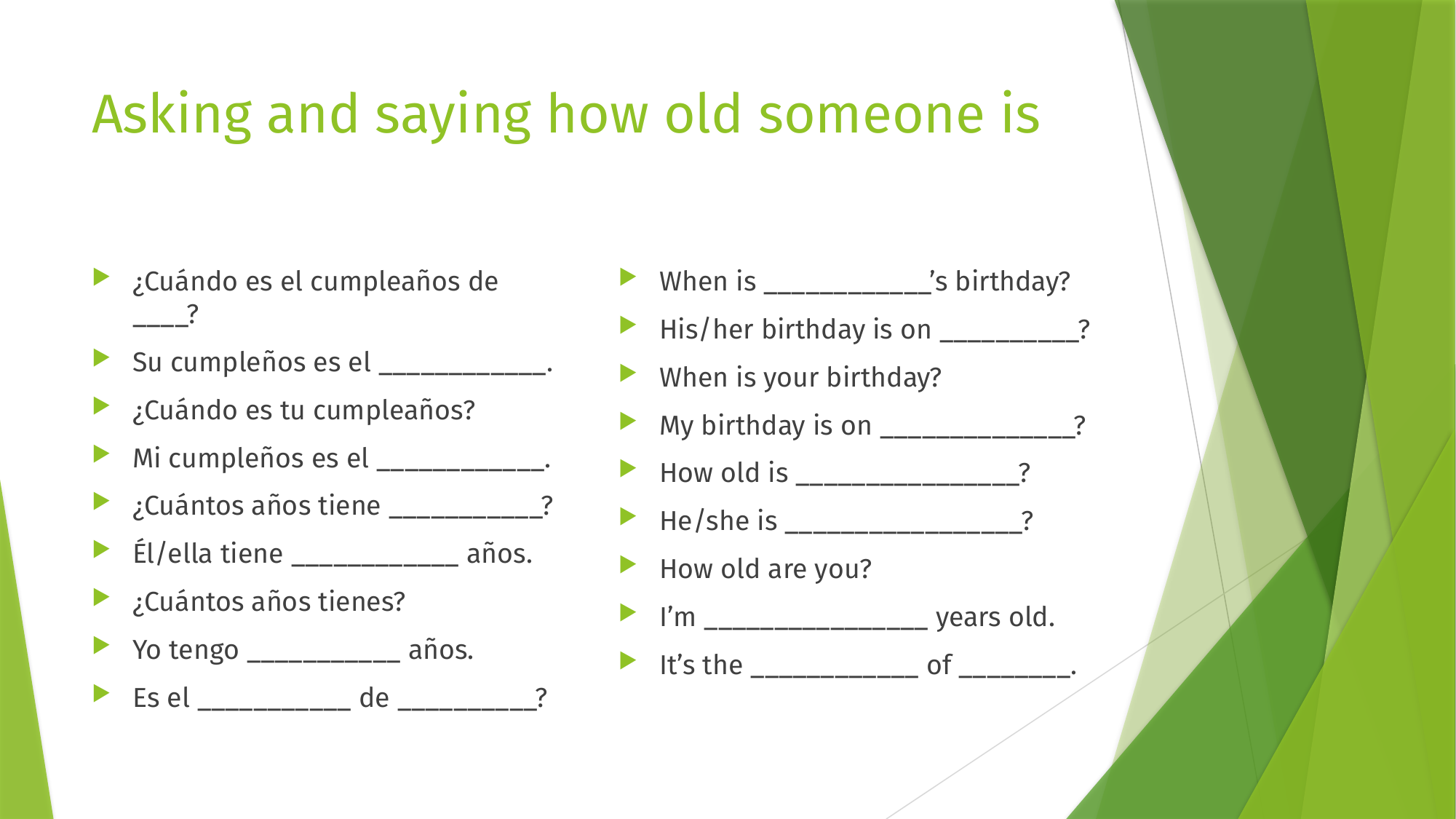

# Asking and saying how old someone is
¿Cuándo es el cumpleaños de ____?
Su cumpleños es el ____________.
¿Cuándo es tu cumpleaños?
Mi cumpleños es el ____________.
¿Cuántos años tiene ___________?
Él/ella tiene ____________ años.
¿Cuántos años tienes?
Yo tengo ___________ años.
Es el ___________ de __________?
When is ____________’s birthday?
His/her birthday is on __________?
When is your birthday?
My birthday is on ______________?
How old is ________________?
He/she is _________________?
How old are you?
I’m ________________ years old.
It’s the ____________ of ________.